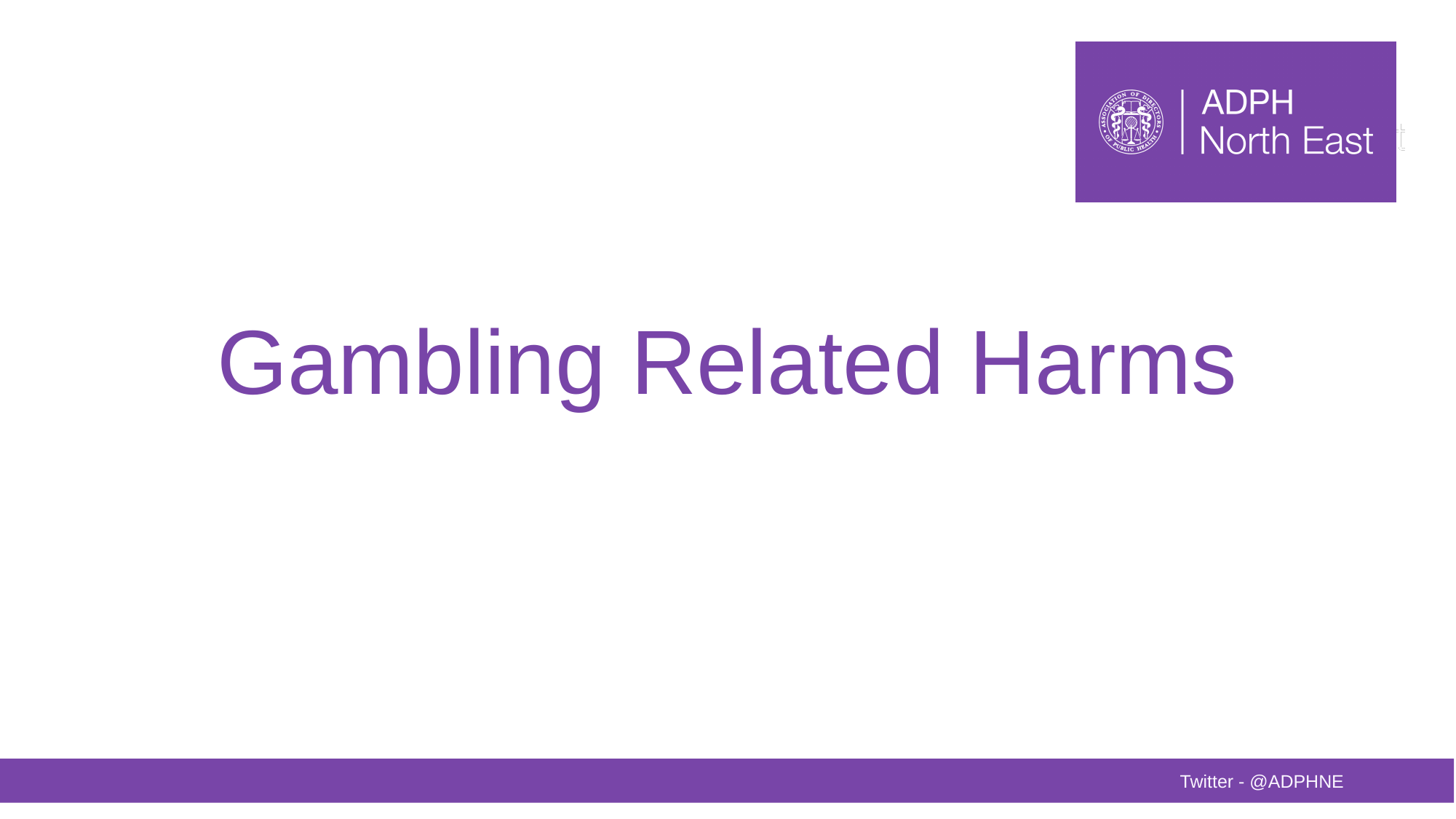

# Gambling Related Harms
Twitter - @ADPHNE